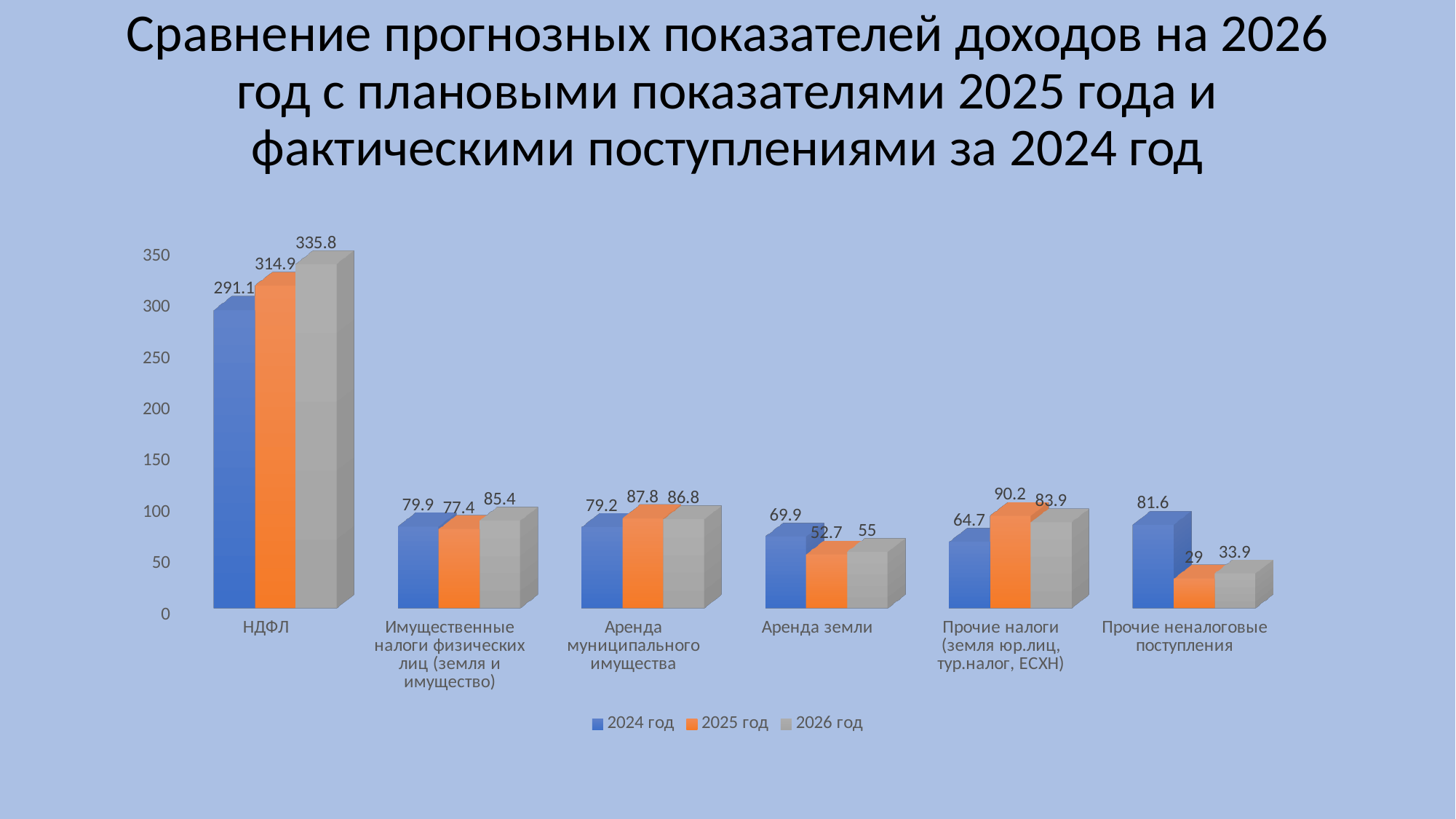

# Сравнение прогнозных показателей доходов на 2026 год с плановыми показателями 2025 года и фактическими поступлениями за 2024 год

[unsupported chart]